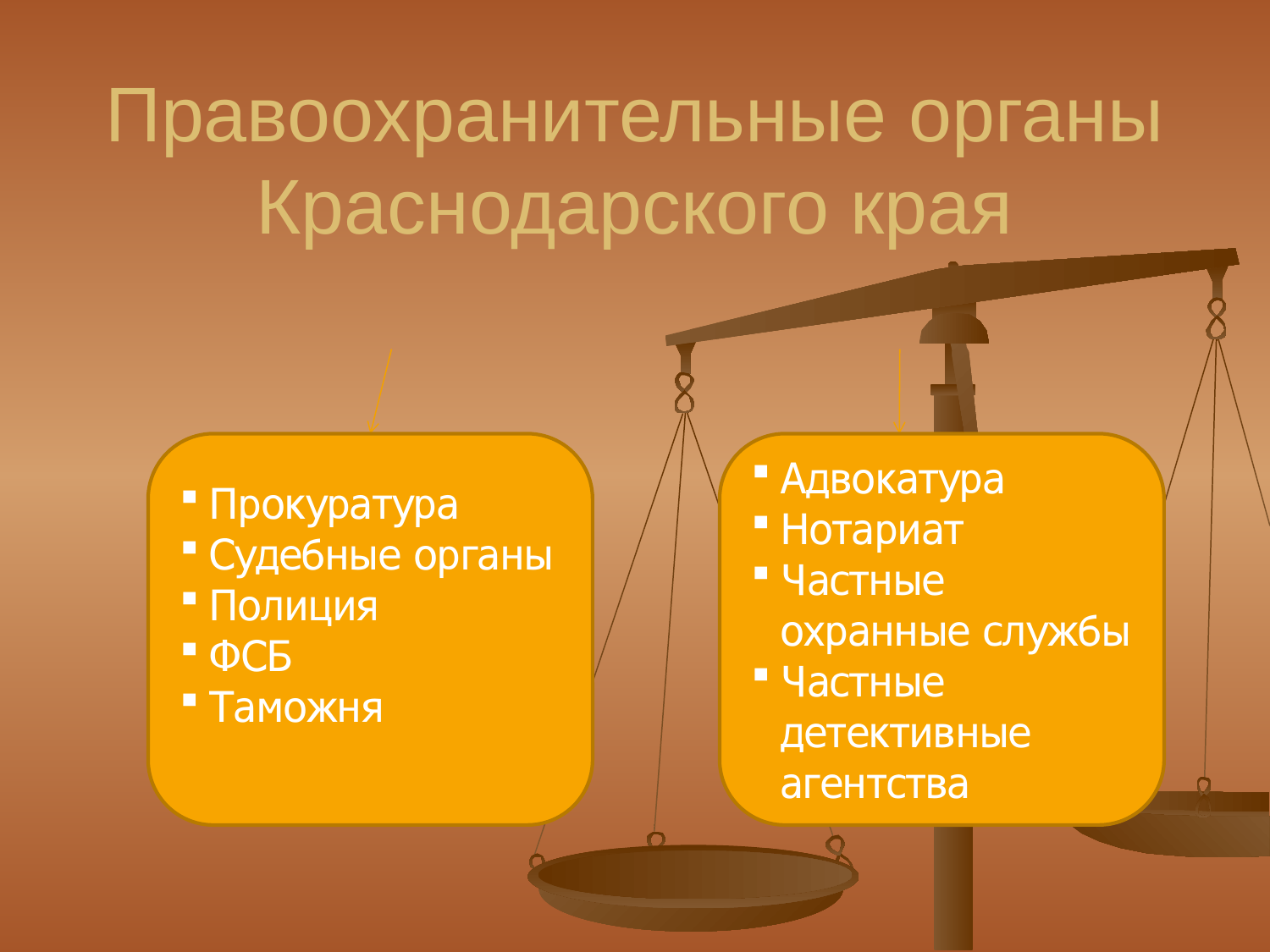

# Правоохранительные органы Краснодарского края

Прокуратура
Судебные органы
Полиция
ФСБ
Таможня

Адвокатура
Нотариат
Частные охранные службы
Частные детективные агентства